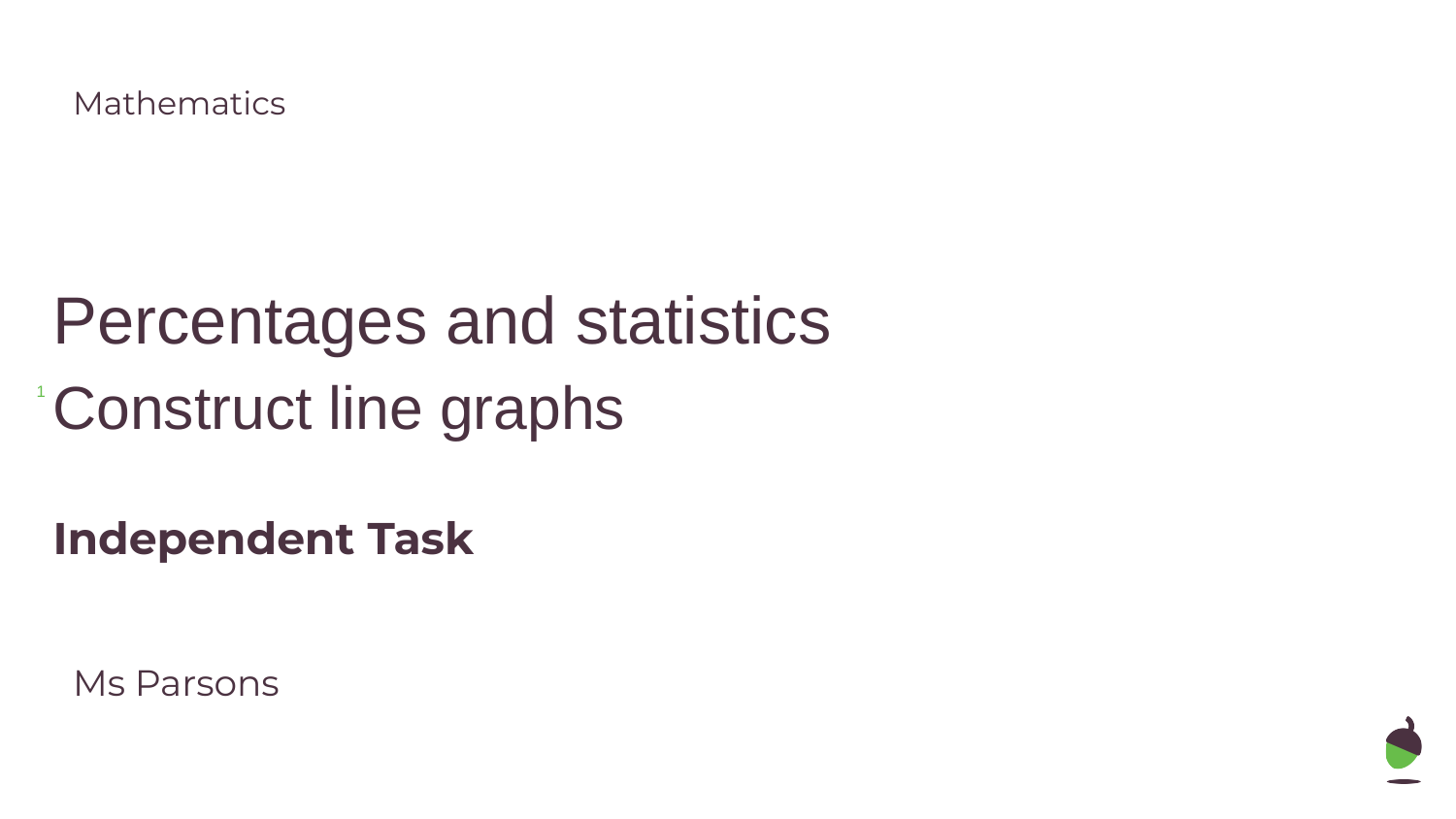

Mathematics

Percentages and statistics
Construct line graphs

Independent Task

1
Ms Parsons